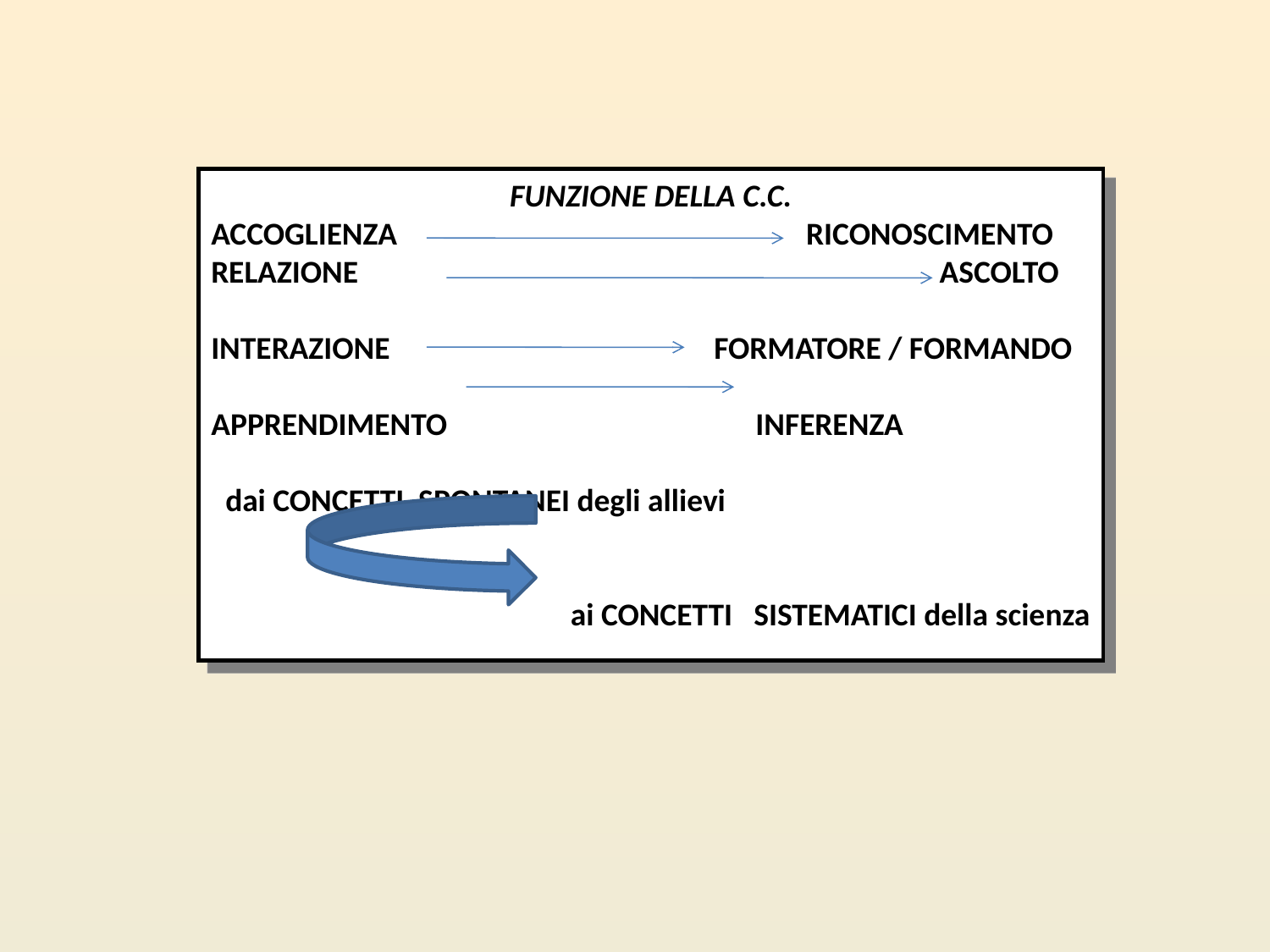

FUNZIONE DELLA C.C.
ACCOGLIENZA                                                         RICONOSCIMENTO
RELAZIONE                                                                                 ASCOLTO

INTERAZIONE                                             FORMATORE / FORMANDO
APPRENDIMENTO                                           INFERENZA

  dai CONCETTI  SPONTANEI degli allievi

ai CONCETTI   SISTEMATICI della scienza